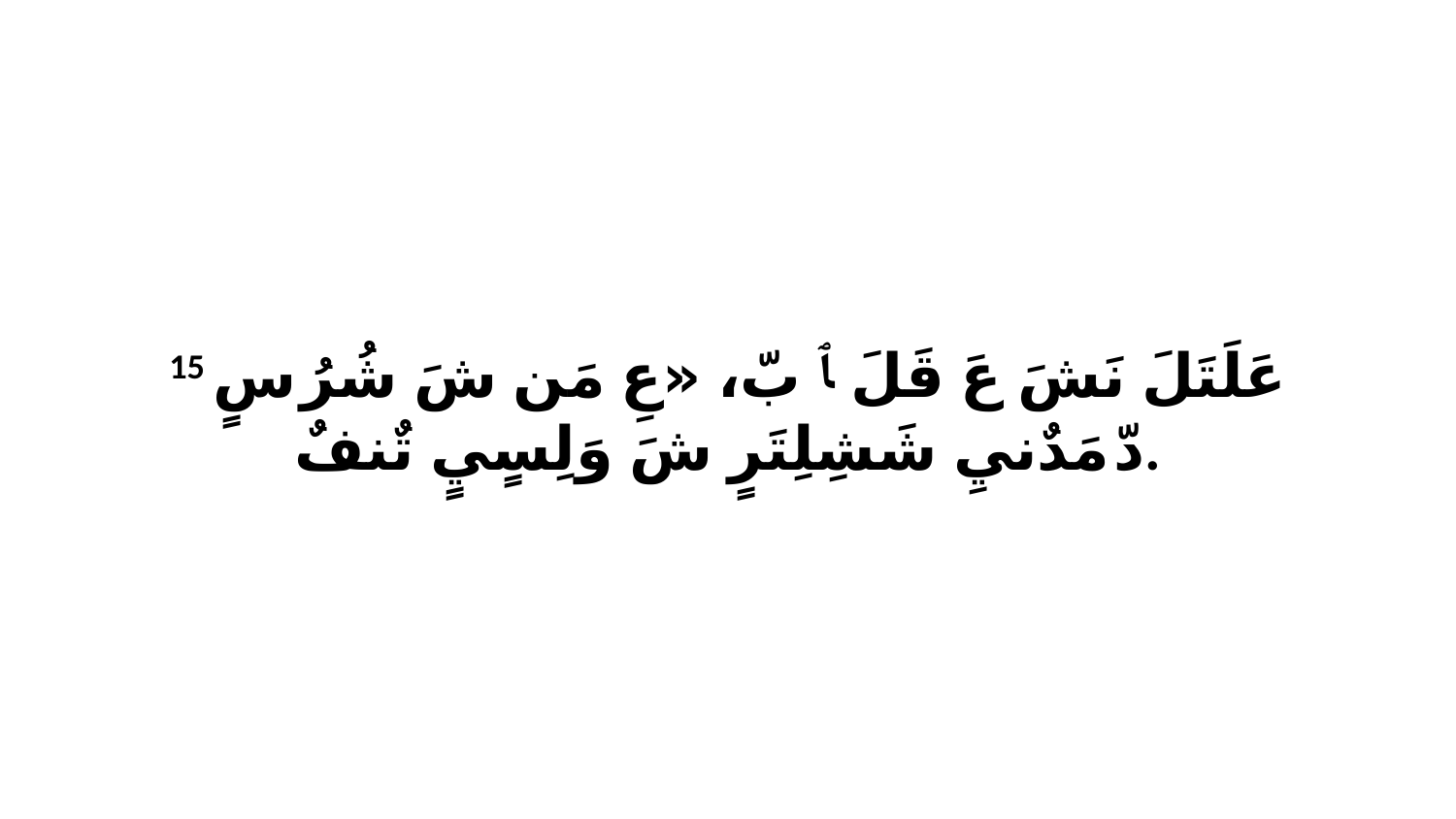

15 عَلَتَلَ نَشَ عَ قَلَ ﭑ بّ، «عِ مَن شَ شُرُ سٍ دّ مَدٌنيِ شَشِلِتَرٍ شَ وَلِسٍيٍ تٌنفٌ.